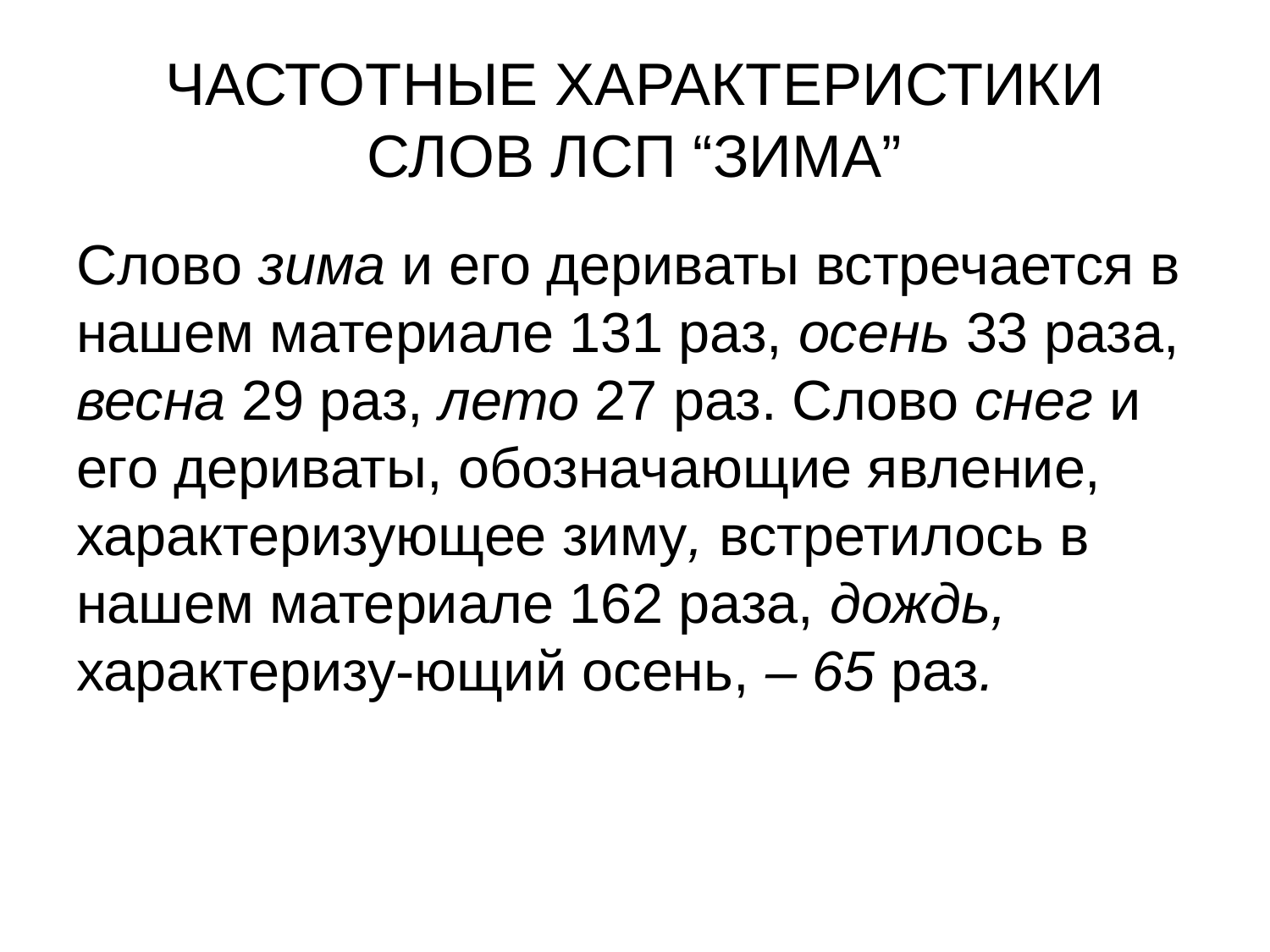

# ЧАСТОТНЫЕ ХАРАКТЕРИСТИКИ СЛОВ ЛСП “ЗИМА”
Слово зима и его дериваты встречается в нашем материале 131 раз, осень 33 раза, весна 29 раз, лето 27 раз. Слово снег и его дериваты, обозначающие явление, характеризующее зиму, встретилось в нашем материале 162 раза, дождь, характеризу-ющий осень, – 65 раз.